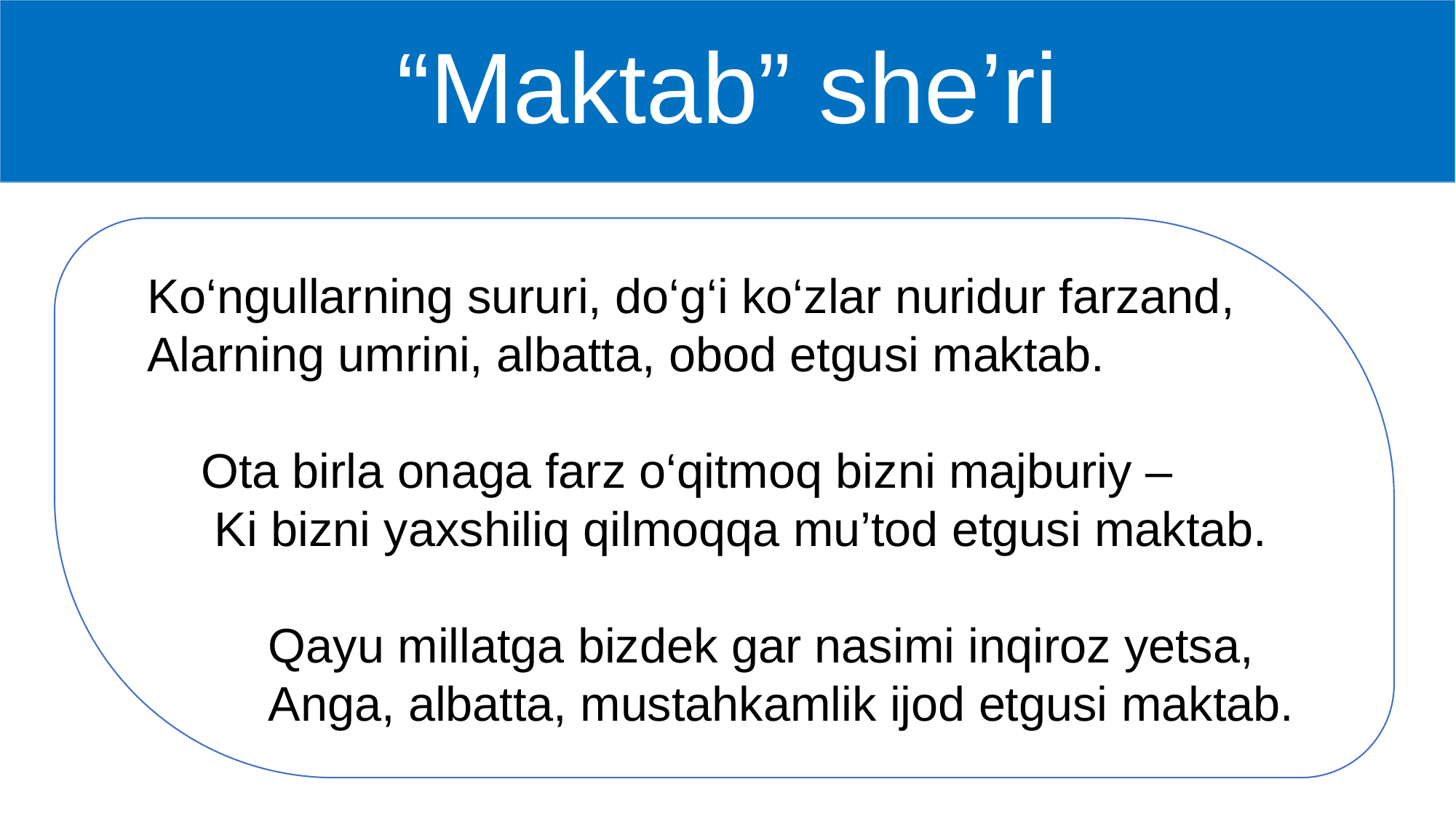

# “Maktab” she’ri

Ko‘ngullarning sururi, do‘g‘i ko‘zlar nuridur farzand,
Alarning umrini, albatta, obod etgusi maktab.

    Ota birla onaga farz o‘qitmoq bizni majburiy –
     Ki bizni yaxshiliq qilmoqqa mu’tod etgusi maktab.

         Qayu millatga bizdek gar nasimi inqiroz yetsa,
         Anga, albatta, mustahkamlik ijod etgusi maktab.